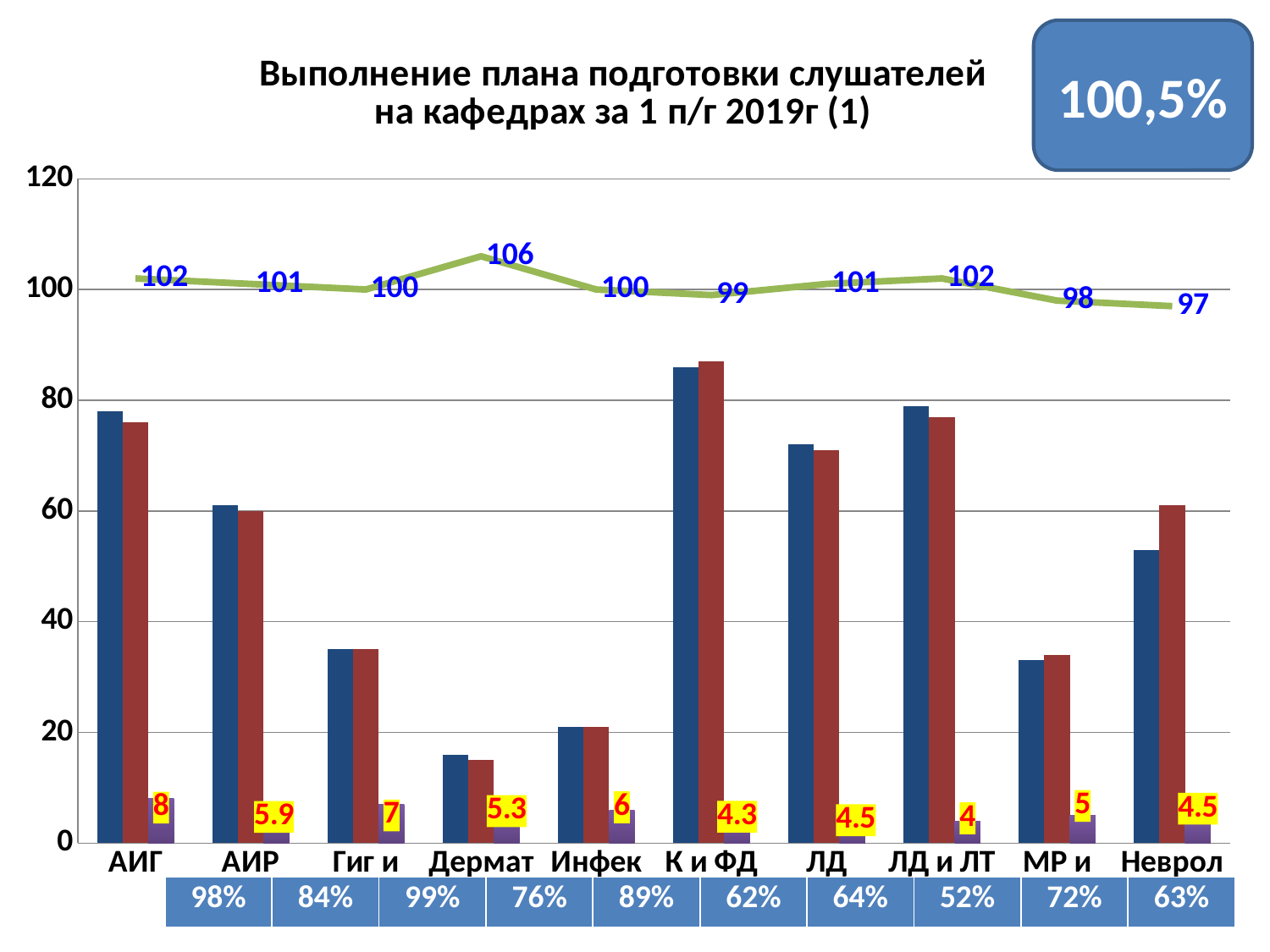

### Chart: Выполнение плана подготовки слушателей на кафедрах за 1 п/г 2019г (1)

| Category | факт | план | нагр |  %вып  |
|---|---|---|---|---|
| АИГ | 78.0 | 76.0 | 8.0 | 102.0 |
| АИР | 61.0 | 60.0 | 5.9 | 101.0 |
| Гиг и МПД | 35.0 | 35.0 | 7.0 | 100.0 |
| Дермат | 16.0 | 15.0 | 5.3 | 106.0 |
| Инфек | 21.0 | 21.0 | 6.0 | 100.0 |
| К и ФД | 86.0 | 87.0 | 4.3 | 99.0 |
| ЛД | 72.0 | 71.0 | 4.5 | 101.0 |
| ЛД и ЛТ | 79.0 | 77.0 | 4.0 | 102.0 |
| МР и ФТ | 33.0 | 34.0 | 5.0 | 98.0 |
| Неврол | 53.0 | 61.0 | 4.5 | 97.0 |
100,5%
| 98% | 84% | 99% | 76% | 89% | 62% | 64% | 52% | 72% | 63% |
| --- | --- | --- | --- | --- | --- | --- | --- | --- | --- |